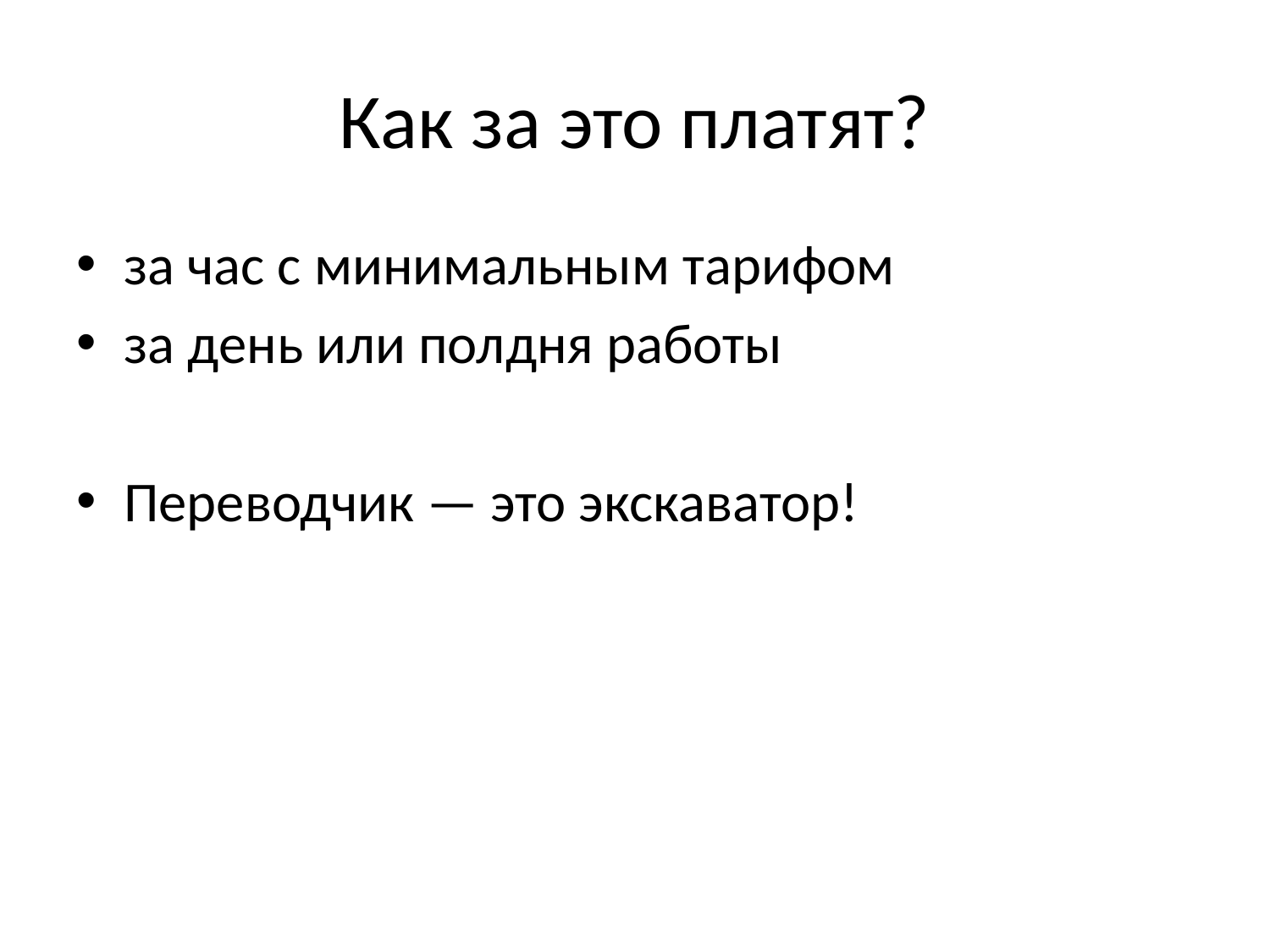

# Как за это платят?
за час с минимальным тарифом
за день или полдня работы

Переводчик — это экскаватор!